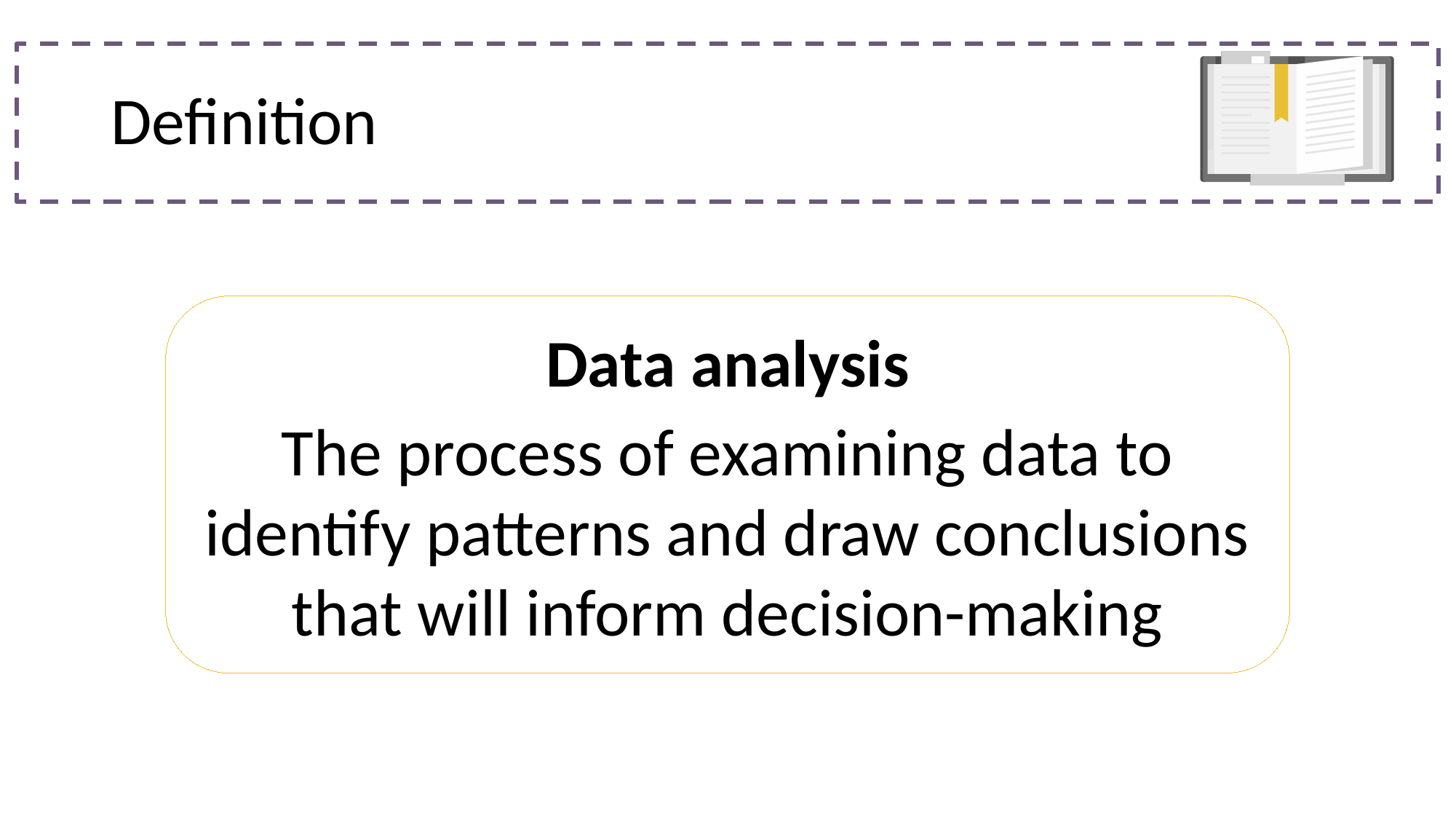

# Definition
Data analysis
The process of examining data to identify patterns and draw conclusions that will inform decision-making